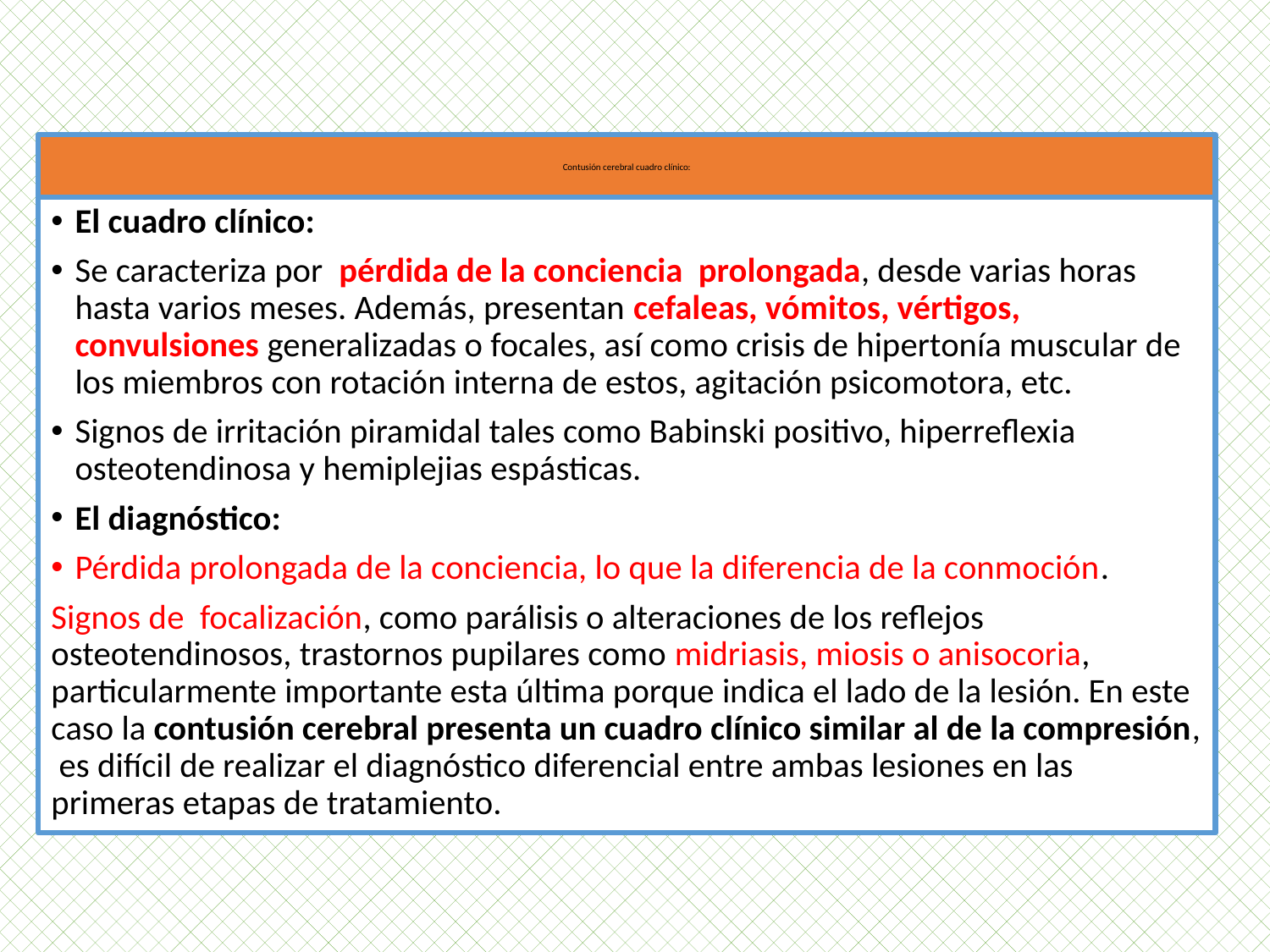

# Contusión cerebral cuadro clínico:
El cuadro clínico:
Se caracteriza por  pérdida de la conciencia  prolongada, desde varias horas hasta varios meses. Además, presentan cefaleas, vómitos, vértigos, convulsiones generalizadas o focales, así como crisis de hipertonía muscular de los miembros con rotación interna de estos, agitación psicomotora, etc.
Signos de irritación piramidal tales como Babinski positivo, hiperreflexia osteotendinosa y hemiplejias espásticas.
El diagnóstico:
Pérdida prolongada de la conciencia, lo que la diferencia de la conmoción.
Signos de  focalización, como parálisis o alteraciones de los reflejos osteotendinosos, trastornos pupilares como midriasis, miosis o anisocoria, particularmente importante esta última porque indica el lado de la lesión. En este caso la contusión cerebral presenta un cuadro clínico similar al de la compresión,  es difícil de realizar el diagnóstico diferencial entre ambas lesiones en las primeras etapas de tratamiento.